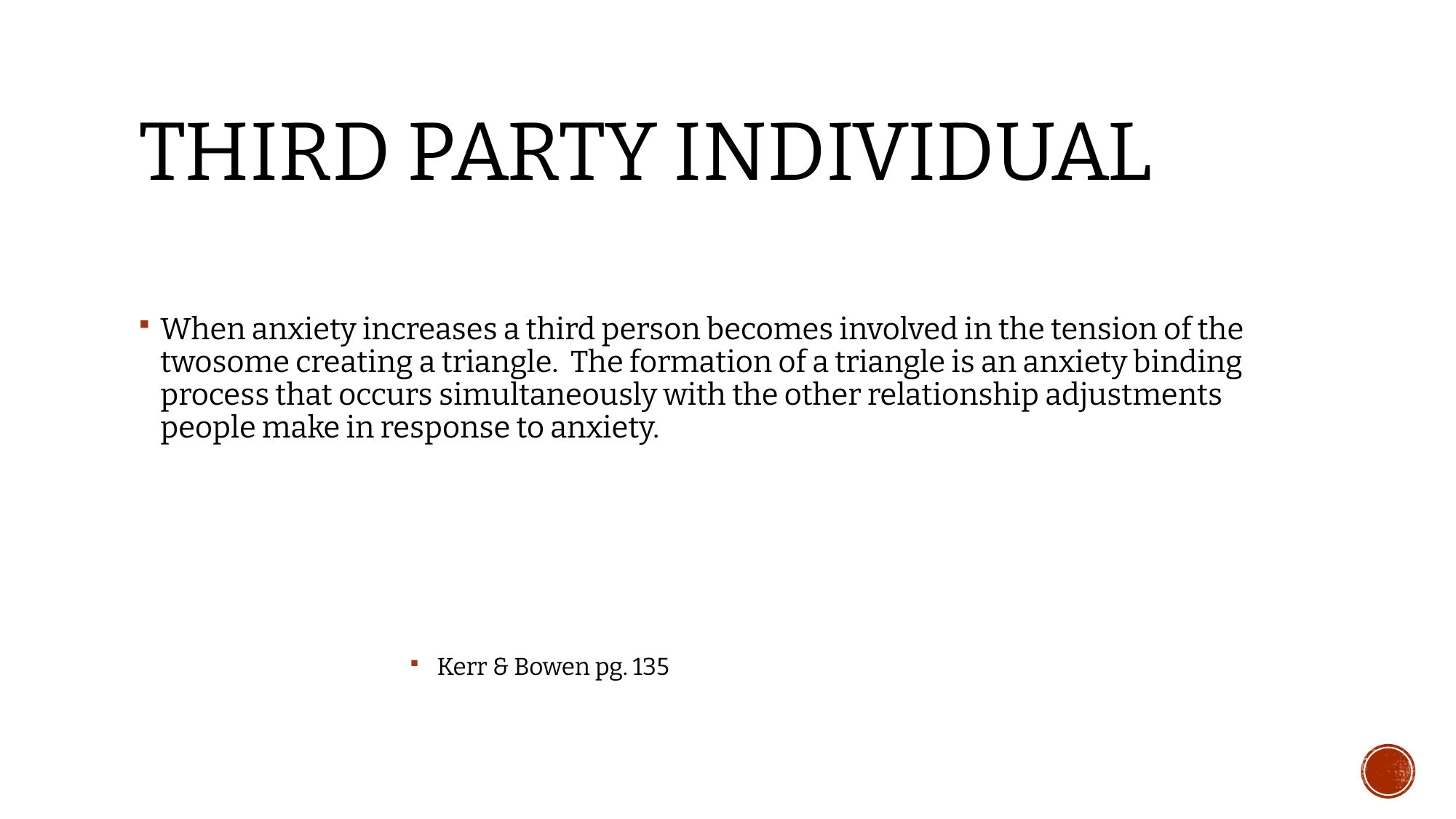

# Third party individual

When anxiety increases a third person becomes involved in the tension of the twosome creating a triangle.  The formation of a triangle is an anxiety binding process that occurs simultaneously with the other relationship adjustments people make in response to anxiety.

Kerr & Bowen pg. 135